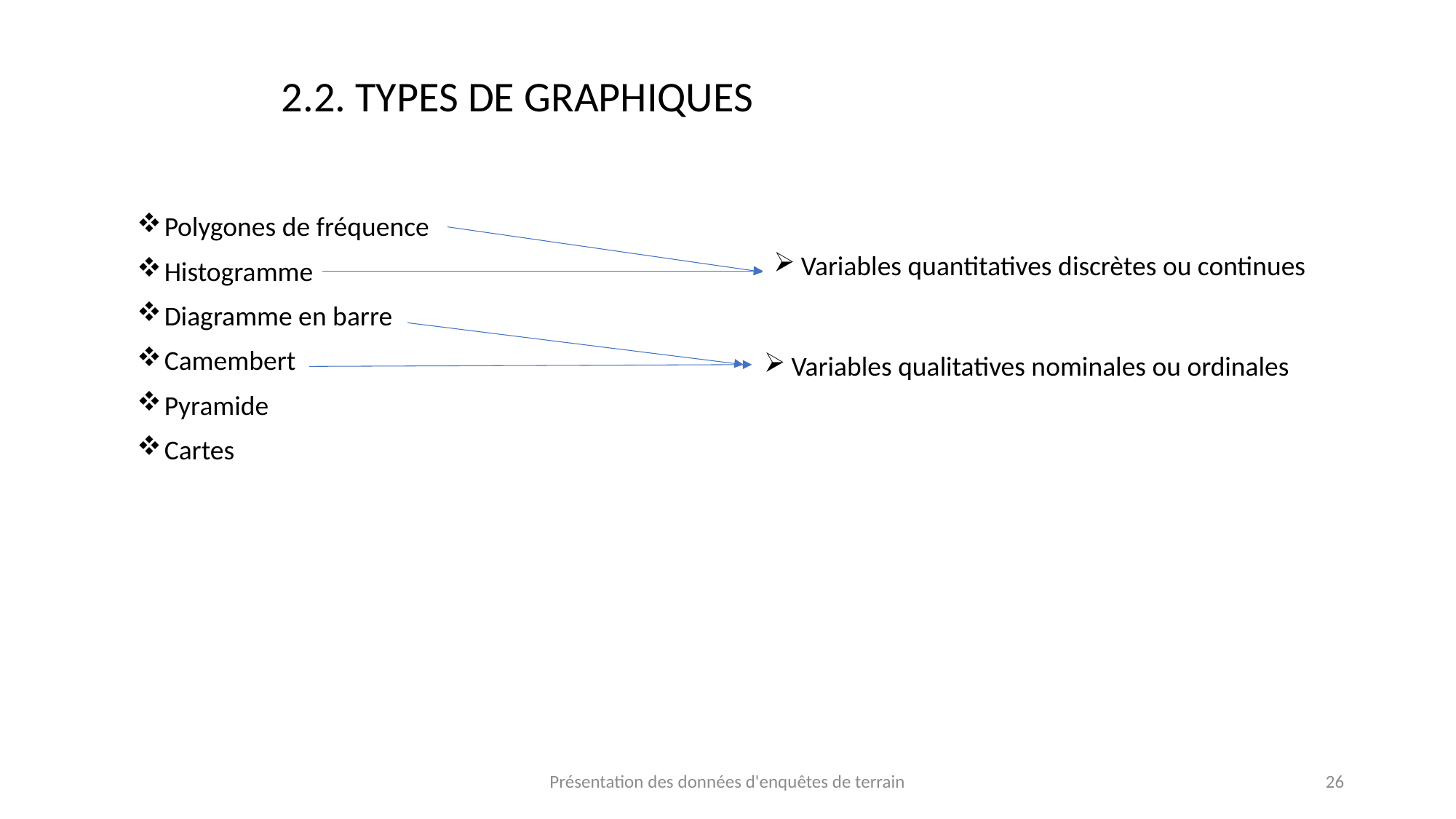

# 2.2. TYPES DE GRAPHIQUES
Polygones de fréquence
Histogramme
Diagramme en barre
Camembert
Pyramide
Cartes
Variables quantitatives discrètes ou continues
Variables qualitatives nominales ou ordinales
Présentation des données d'enquêtes de terrain
26